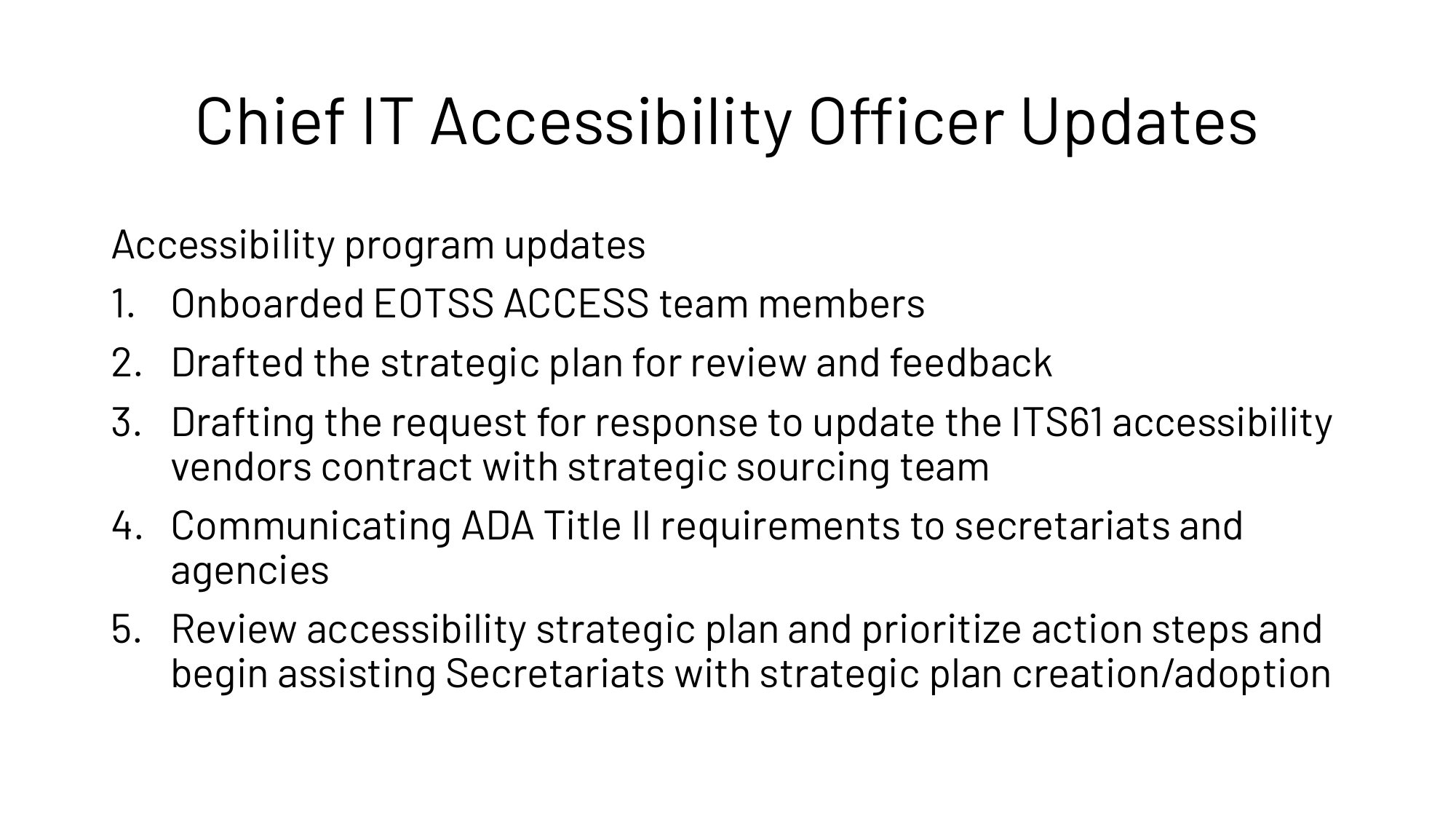

# Chief IT Accessibility Officer Updates
Accessibility program updates
Onboarded EOTSS ACCESS team members
Drafted the strategic plan for review and feedback
Drafting the request for response to update the ITS61 accessibility vendors contract with strategic sourcing team
Communicating ADA Title II requirements to secretariats and agencies
Review accessibility strategic plan and prioritize action steps and begin assisting Secretariats with strategic plan creation/adoption